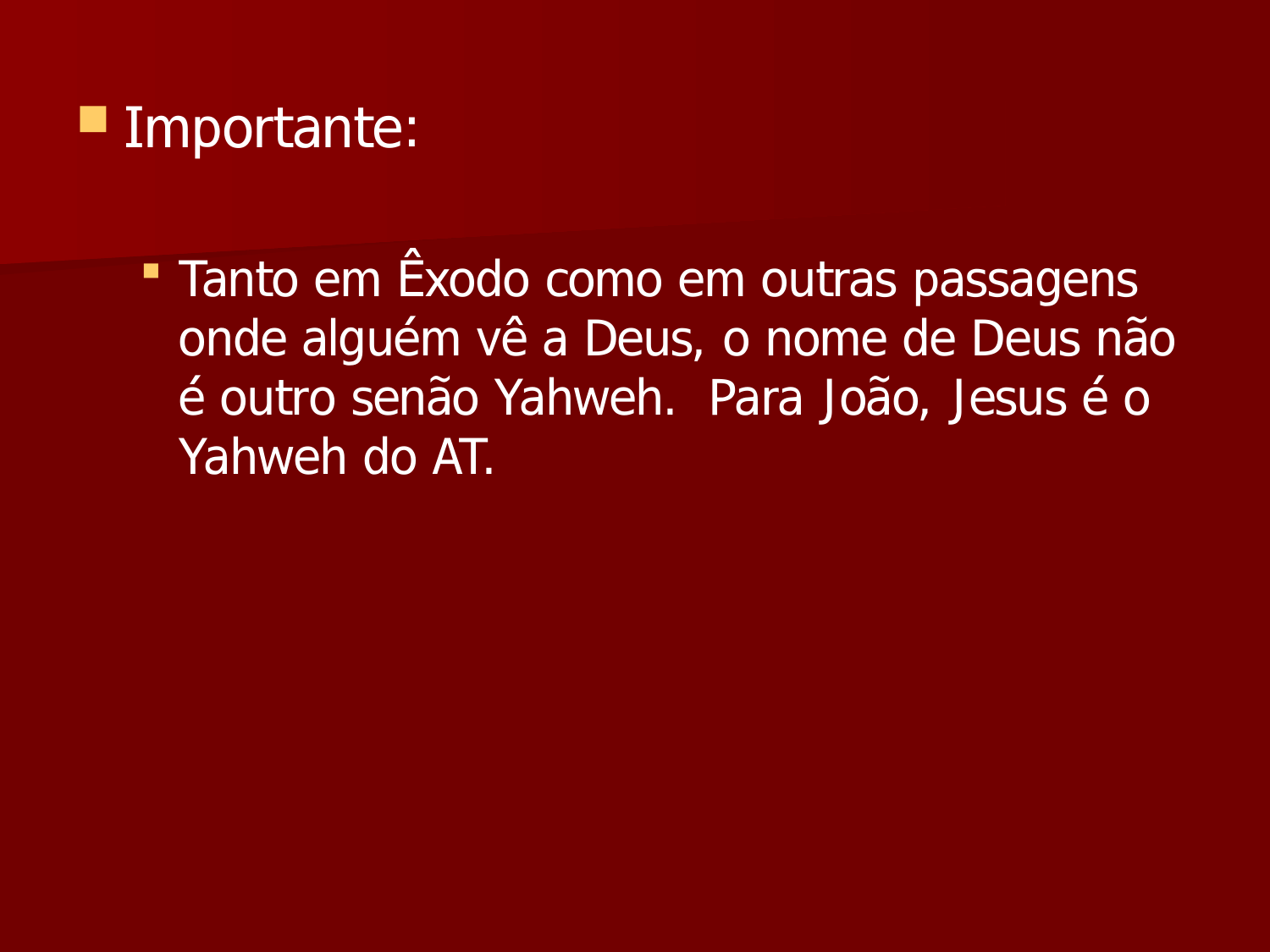

Importante:

Tanto em Êxodo como em outras passagens onde alguém vê a Deus, o nome de Deus não é outro senão Yahweh.  Para João, Jesus é o Yahweh do AT.